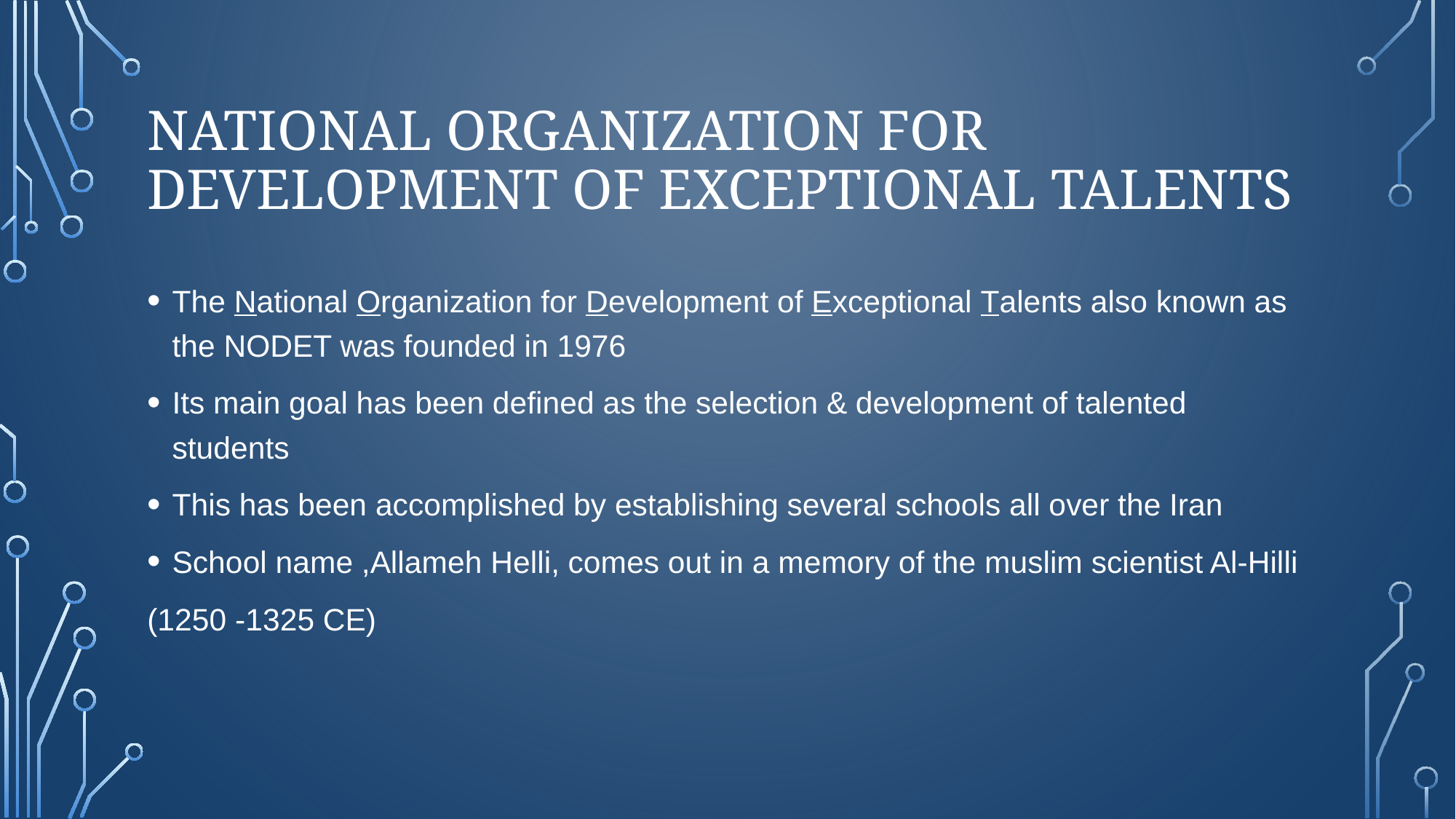

# National organization for development of exceptional talents
The National Organization for Development of Exceptional Talents also known as the NODET was founded in 1976
Its main goal has been defined as the selection & development of talented students
This has been accomplished by establishing several schools all over the Iran
School name ,Allameh Helli, comes out in a memory of the muslim scientist Al-Hilli
(1250 -1325 CE)